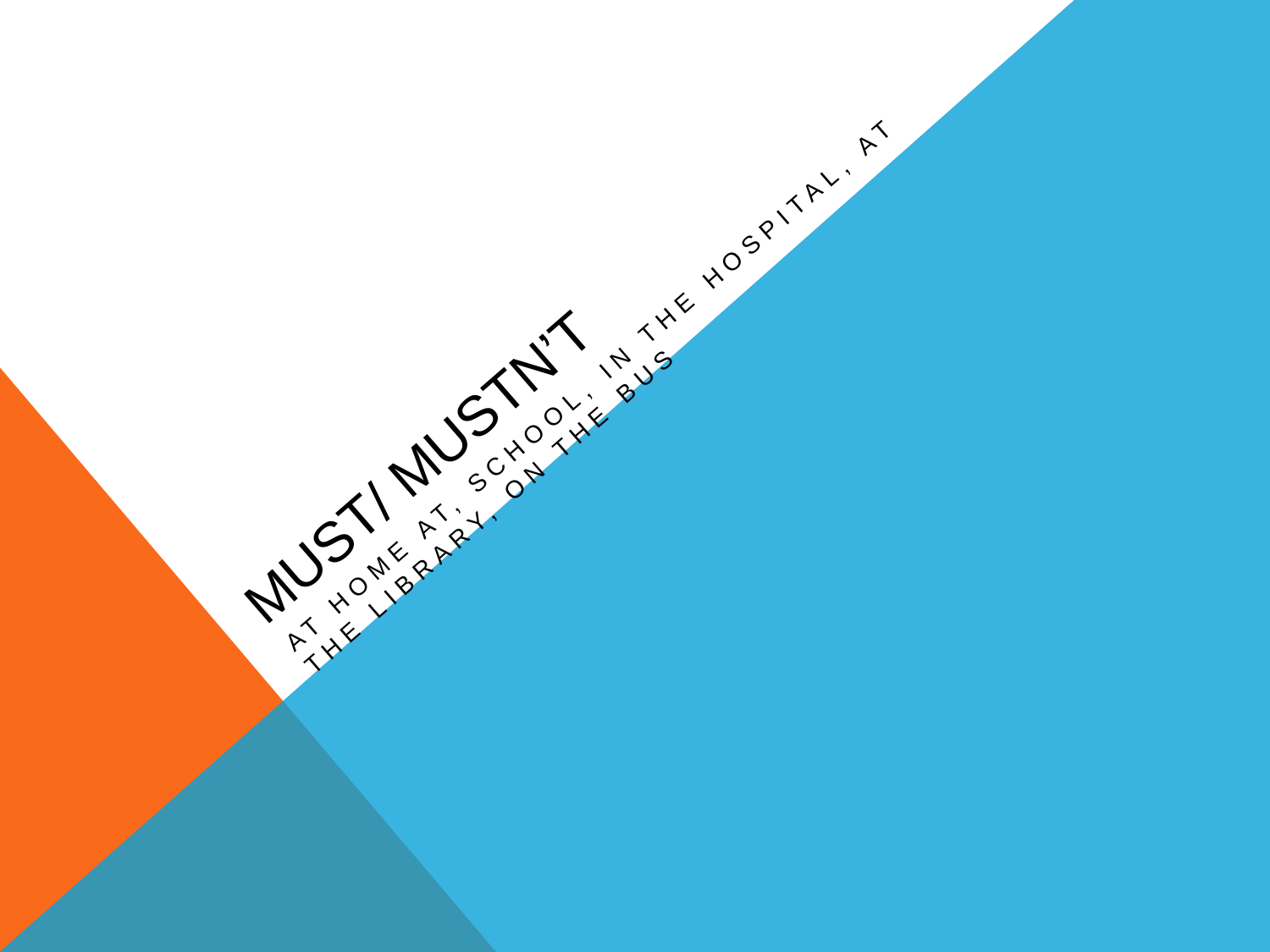

# MUST/ MUSTN’T
AT Home AT, School, In the Hospital, At the library, on the bus